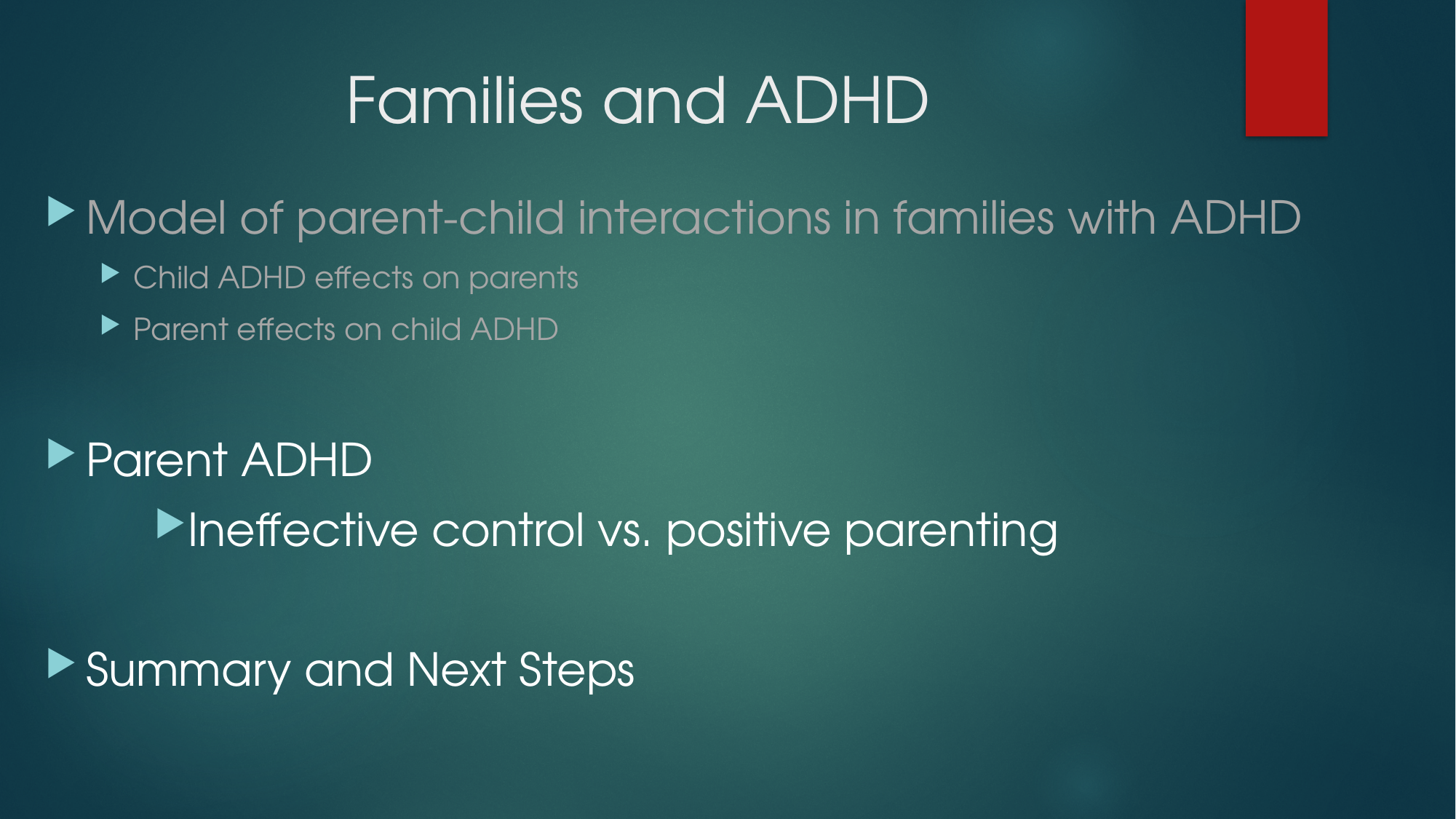

# Families and ADHD
Model of parent-child interactions in families with ADHD
Child ADHD effects on parents
Parent effects on child ADHD

Parent ADHD
Ineffective control vs. positive parenting

Summary and Next Steps